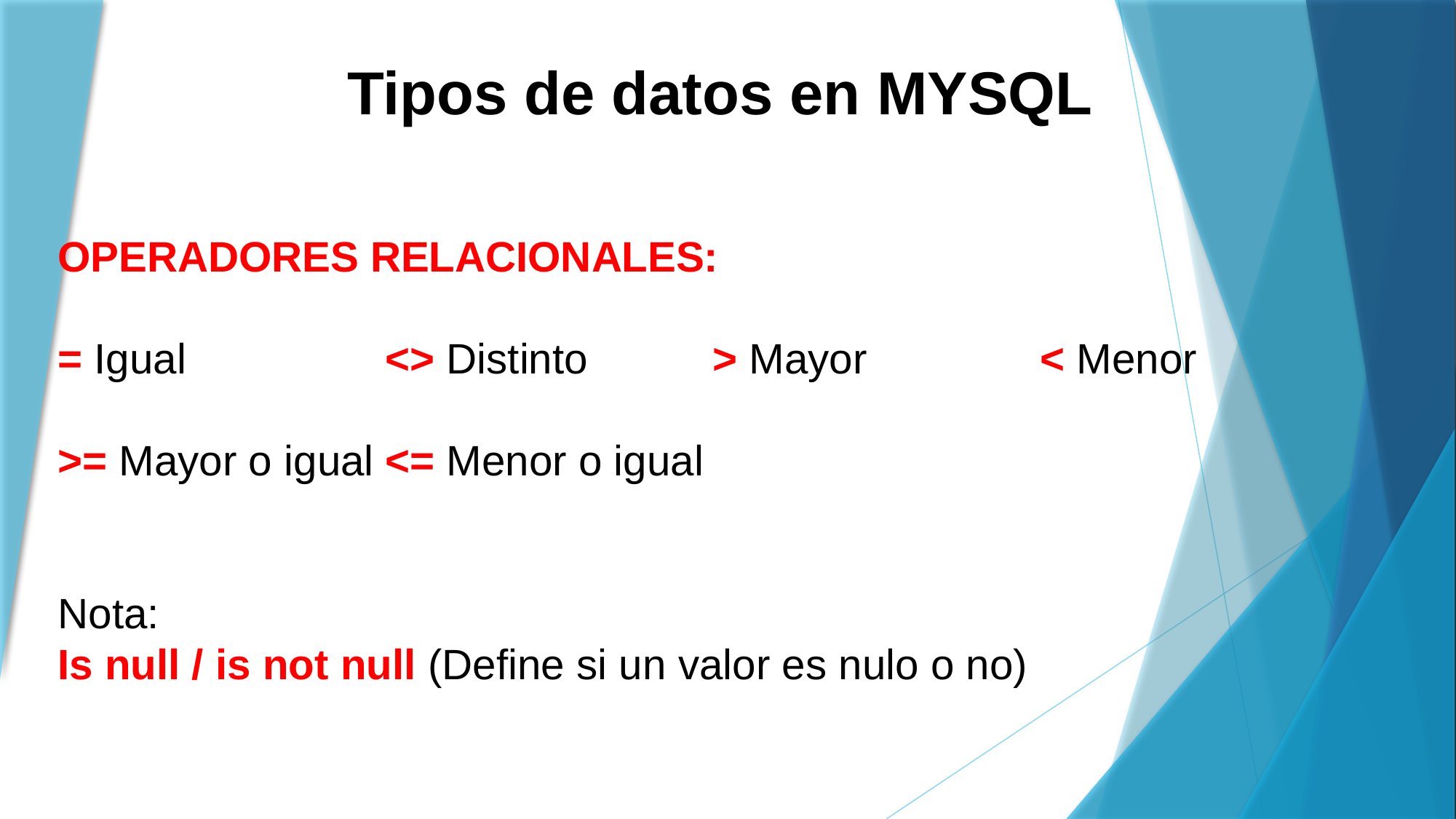

Tipos de datos en MYSQL
OPERADORES RELACIONALES:

= Igual		<> Distinto		> Mayor		< Menor

>= Mayor o igual	<= Menor o igual

Nota:
Is null / is not null (Define si un valor es nulo o no)